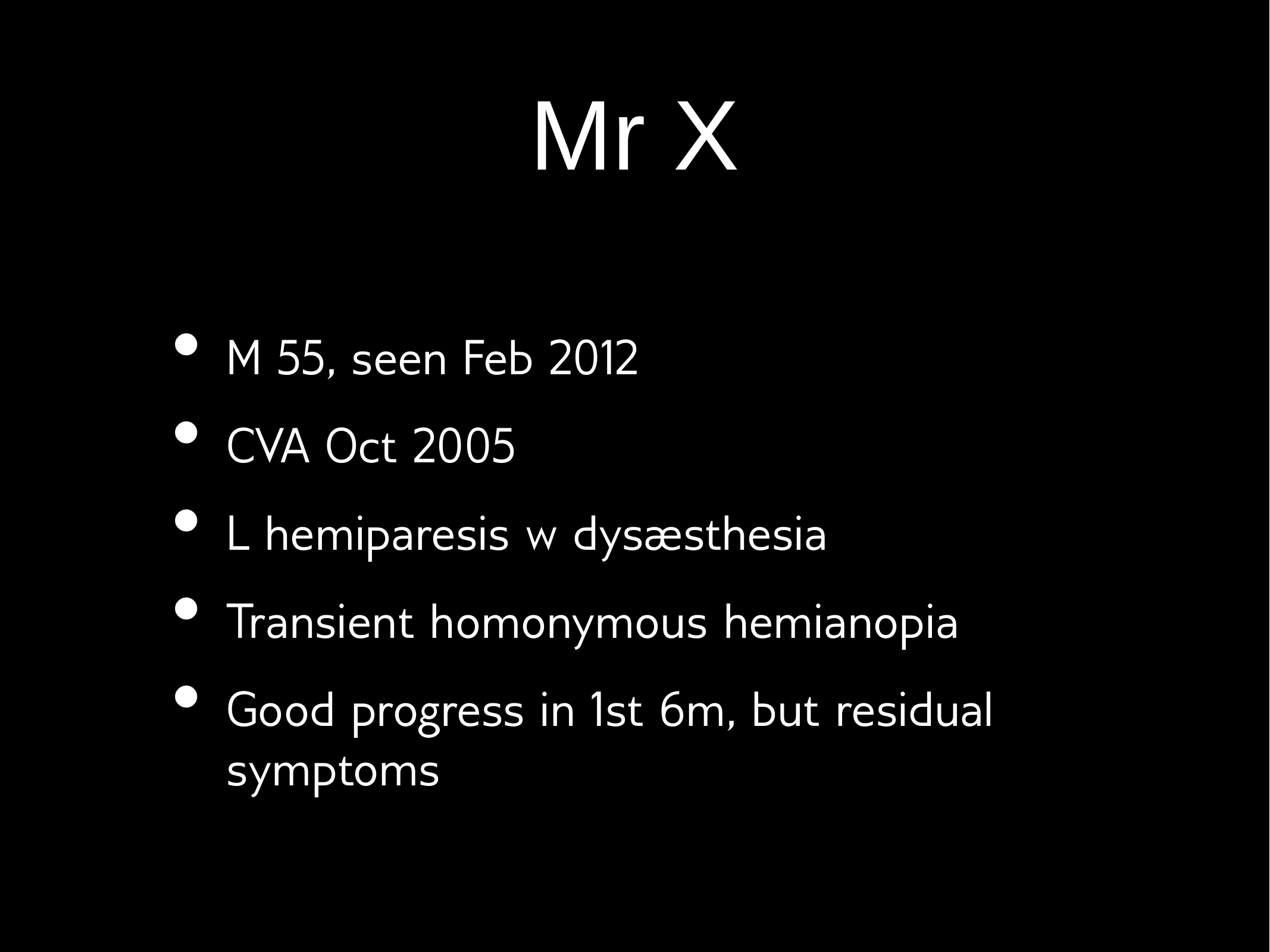

# Mr X
M 55, seen Feb 2012
CVA Oct 2005
L hemiparesis w dysaesthesia
Transient homonymous hemianopia
Good progress in 1st 6m, but residual symptoms